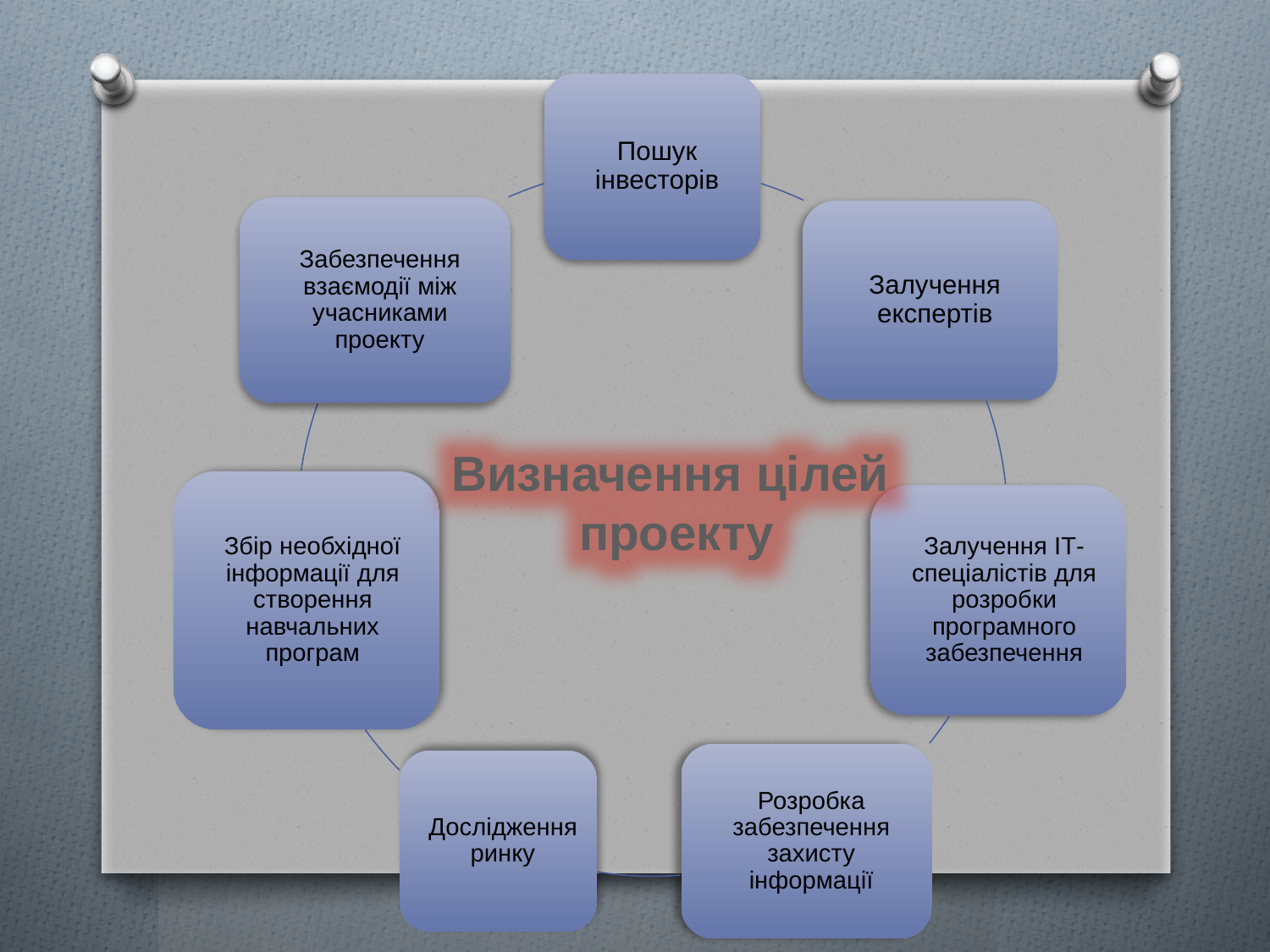

Пошук інвесторів
Залучення експертів
Залучення ІТ-спеціалістів для розробки програмного забезпечення
Розробка забезпечення захисту інформації
Дослідження ринку
Збір необхідної інформації для створення навчальних програм
Забезпечення взаємодії між учасниками проекту
Визначення цілей
 проекту